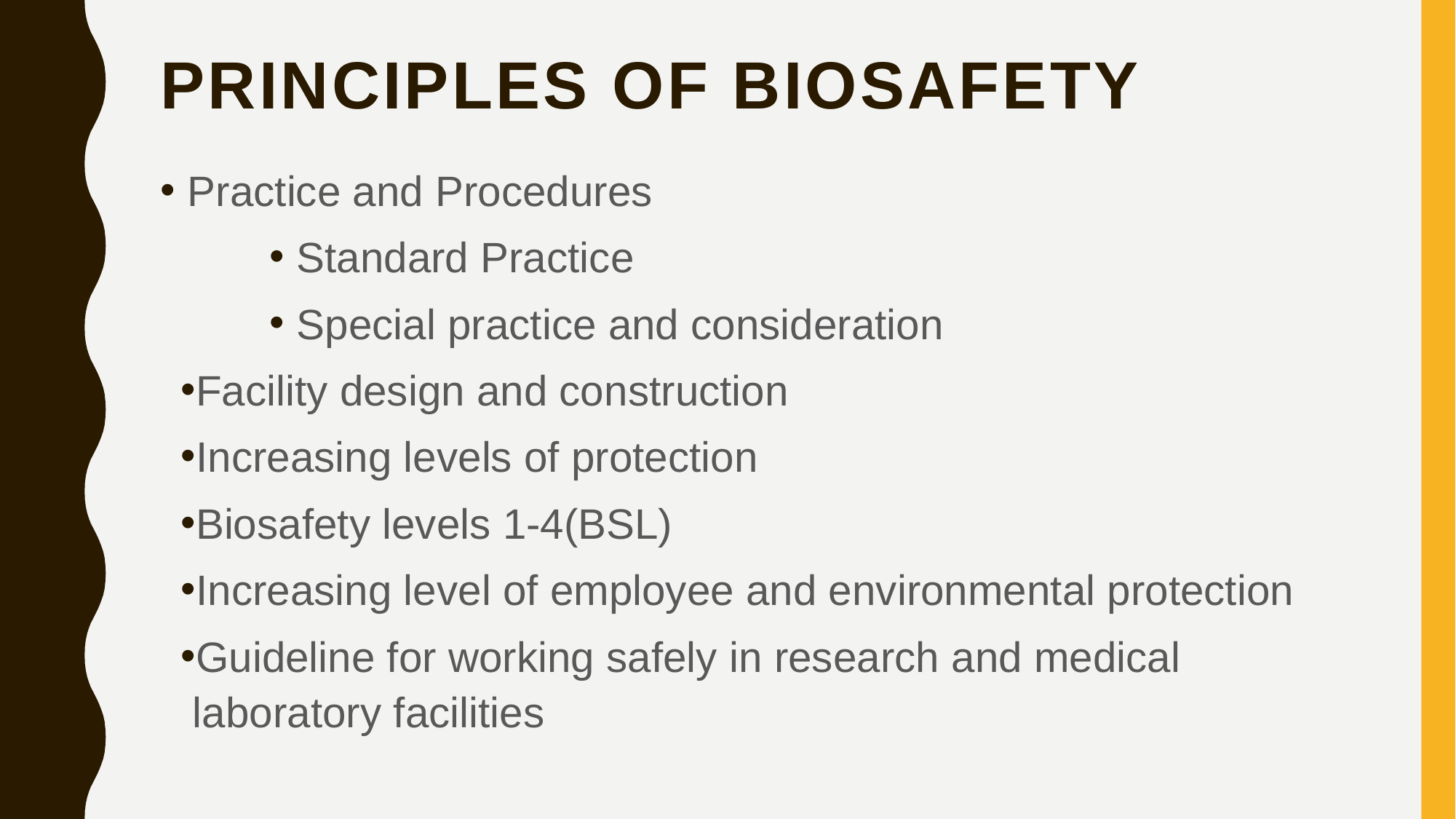

# Principles of Biosafety
Practice and Procedures
Standard Practice
Special practice and consideration
Facility design and construction
Increasing levels of protection
Biosafety levels 1-4(BSL)
Increasing level of employee and environmental protection
Guideline for working safely in research and medical laboratory facilities